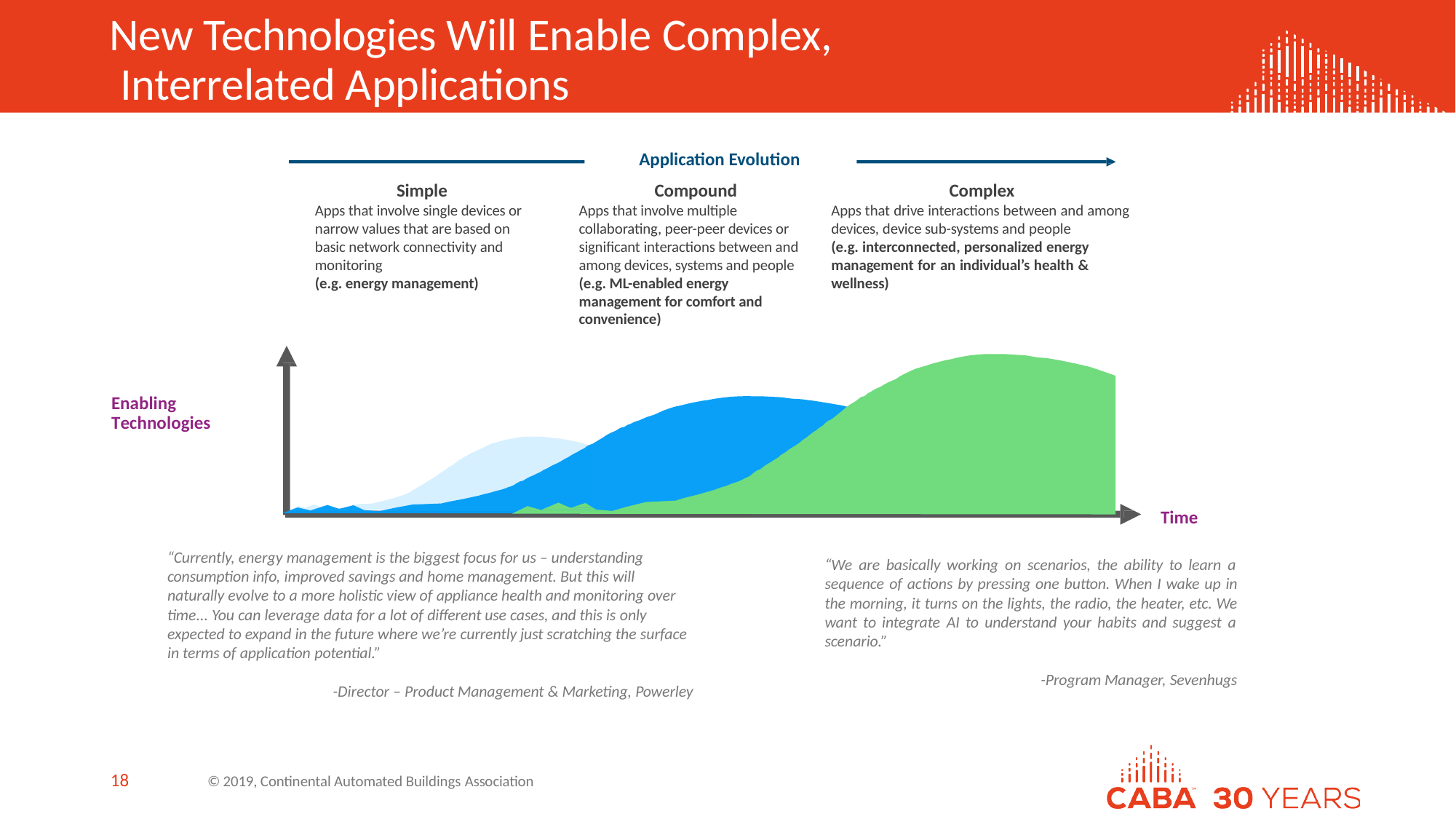

# New Technologies Will Enable Complex,  Interrelated Applications

Application Evolution

Simple
Apps that involve single devices or  narrow values that are based on  basic network connectivity and  monitoring
(e.g. energy management)
Compound
Apps that involve multiple  collaborating, peer-peer devices or  significant interactions between and  among devices, systems and people  (e.g. ML-enabled energy  management for comfort and  convenience)
Complex
Apps that drive interactions between and among  devices, device sub-systems and people
(e.g. interconnected, personalized energy  management for an individual’s health &  wellness)

Enabling  Technologies

Time
“Currently, energy management is the biggest focus for us – understanding  consumption info, improved savings and home management. But this will  naturally evolve to a more holistic view of appliance health and monitoring over  time... You can leverage data for a lot of different use cases, and this is only
expected to expand in the future where we’re currently just scratching the surface  in terms of application potential.”
“We are basically working on scenarios, the ability to learn a  sequence of actions by pressing one button. When I wake up in  the morning, it turns on the lights, the radio, the heater, etc. We  want to integrate AI to understand your habits and suggest a  scenario.”
-Program Manager, Sevenhugs
-Director – Product Management & Marketing, Powerley
18
© 2019, Continental Automated Buildings Association